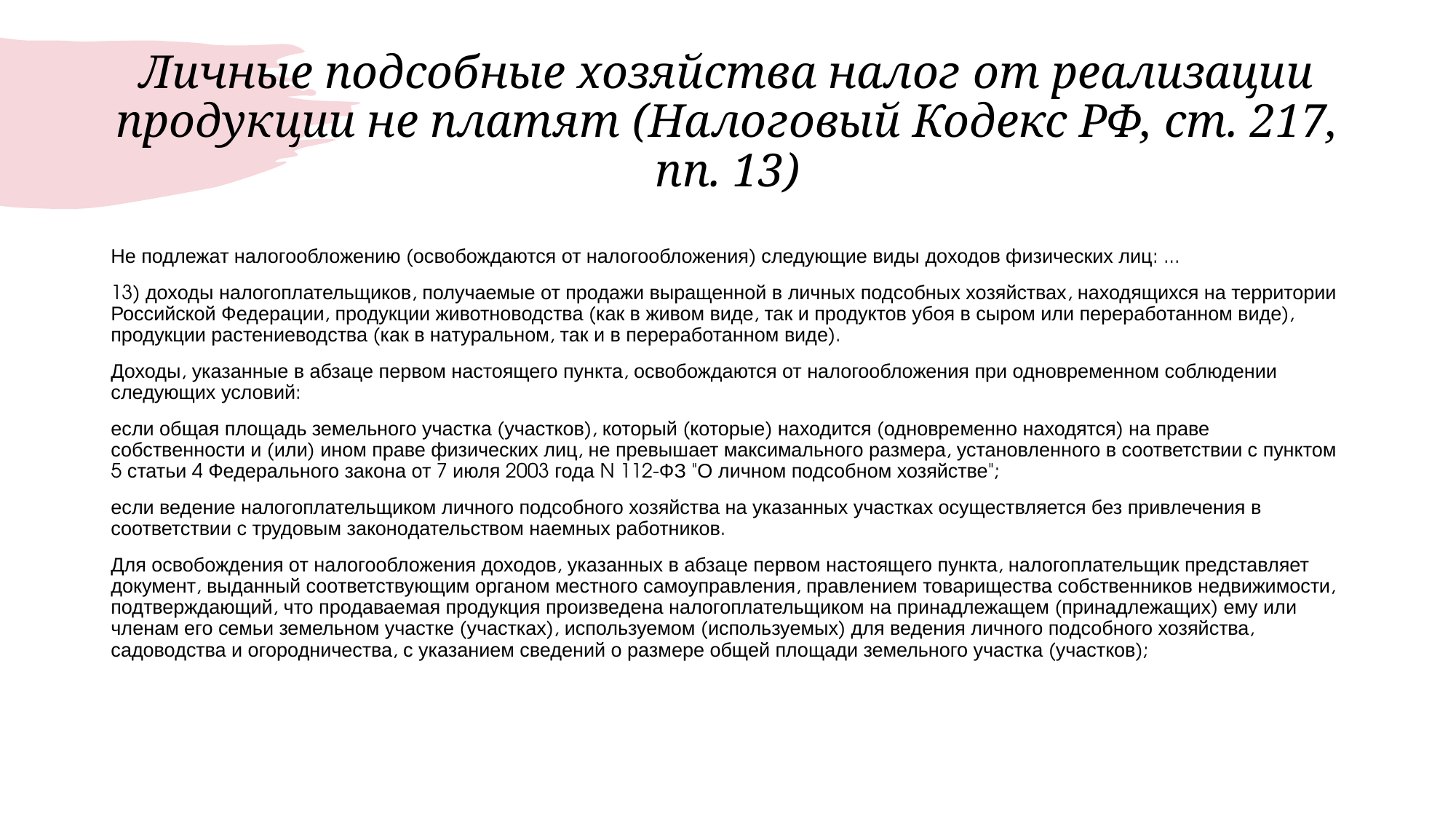

# Личные подсобные хозяйства налог от реализации продукции не платят (Налоговый Кодекс РФ, ст. 217, пп. 13)
Не подлежат налогообложению (освобождаются от налогообложения) следующие виды доходов физических лиц: ...
13) доходы налогоплательщиков, получаемые от продажи выращенной в личных подсобных хозяйствах, находящихся на территории Российской Федерации, продукции животноводства (как в живом виде, так и продуктов убоя в сыром или переработанном виде), продукции растениеводства (как в натуральном, так и в переработанном виде).
Доходы, указанные в абзаце первом настоящего пункта, освобождаются от налогообложения при одновременном соблюдении следующих условий:
если общая площадь земельного участка (участков), который (которые) находится (одновременно находятся) на праве собственности и (или) ином праве физических лиц, не превышает максимального размера, установленного в соответствии с пунктом 5 статьи 4 Федерального закона от 7 июля 2003 года N 112-ФЗ "О личном подсобном хозяйстве";
если ведение налогоплательщиком личного подсобного хозяйства на указанных участках осуществляется без привлечения в соответствии с трудовым законодательством наемных работников.
Для освобождения от налогообложения доходов, указанных в абзаце первом настоящего пункта, налогоплательщик представляет документ, выданный соответствующим органом местного самоуправления, правлением товарищества собственников недвижимости, подтверждающий, что продаваемая продукция произведена налогоплательщиком на принадлежащем (принадлежащих) ему или членам его семьи земельном участке (участках), используемом (используемых) для ведения личного подсобного хозяйства, садоводства и огородничества, с указанием сведений о размере общей площади земельного участка (участков);